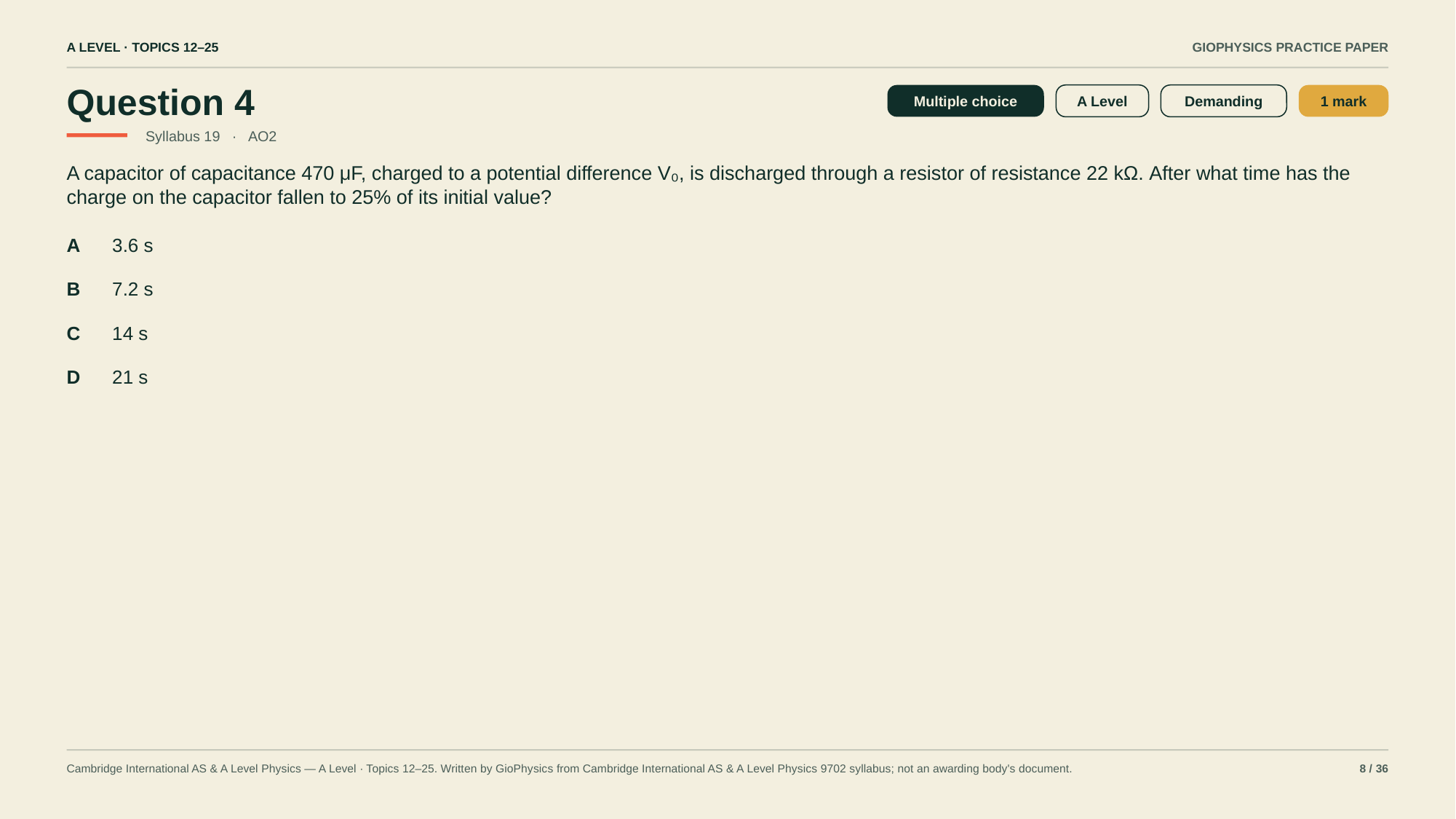

A LEVEL · TOPICS 12–25
GIOPHYSICS PRACTICE PAPER

Question 4

Multiple choice

A Level

Demanding

1 mark
Syllabus 19   ·   AO2

A capacitor of capacitance 470 μF, charged to a potential difference V₀, is discharged through a resistor of resistance 22 kΩ. After what time has the charge on the capacitor fallen to 25% of its initial value?
A
3.6 s
B
7.2 s
C
14 s
D
21 s

Cambridge International AS & A Level Physics — A Level · Topics 12–25. Written by GioPhysics from Cambridge International AS & A Level Physics 9702 syllabus; not an awarding body's document.
8 / 36